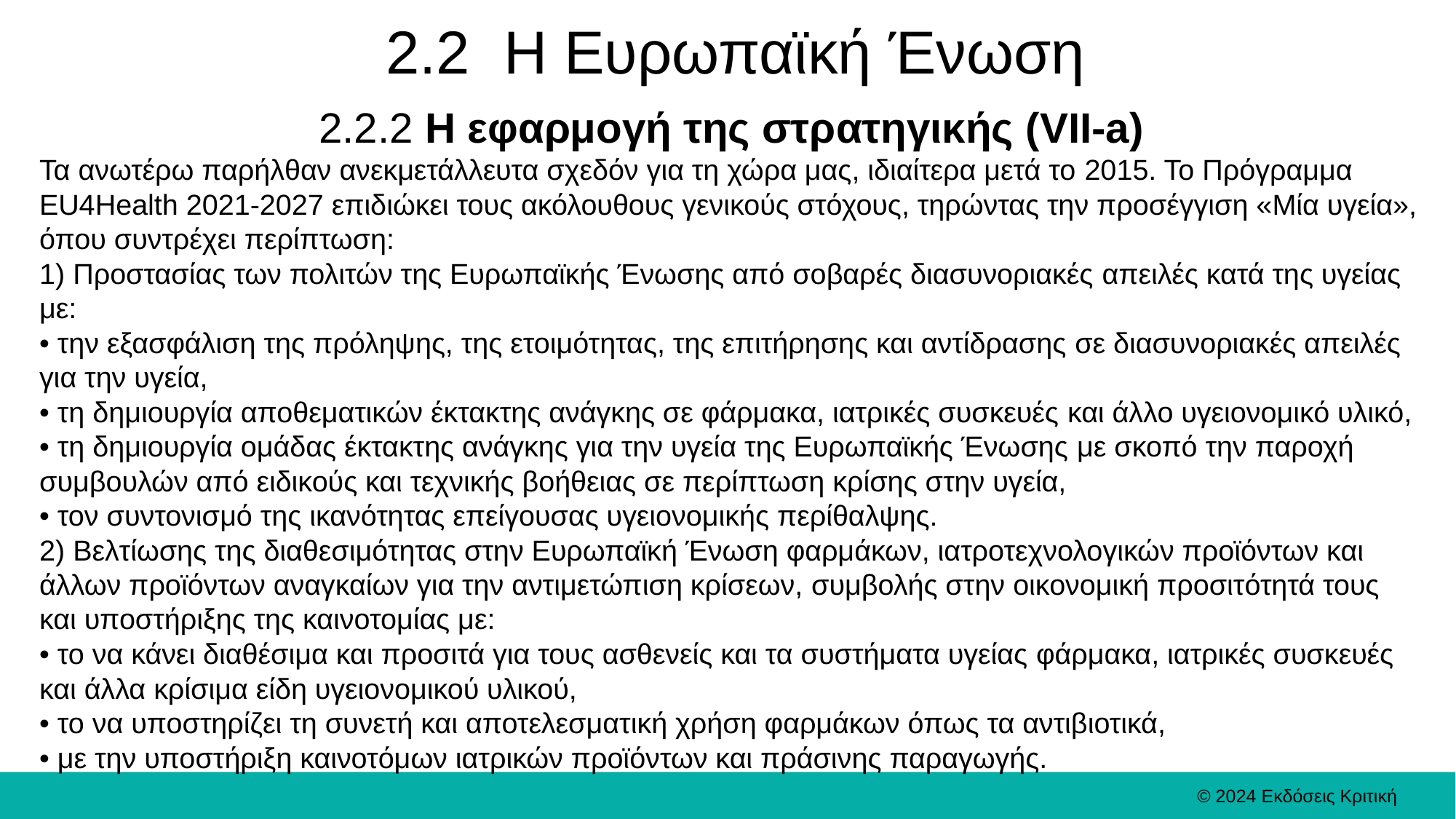

# 2.2  Η Ευρωπαϊκή Ένωση
2.2.2 Η εφαρμογή της στρατηγικής (VII-a)
Τα ανωτέρω παρήλθαν ανεκμετάλλευτα σχεδόν για τη χώρα μας, ιδιαίτερα μετά το 2015. Το Πρόγραμμα EU4Health 2021-2027 επιδιώκει τους ακόλουθους γενικούς στόχους, τηρώντας την προσέγγιση «Μία υγεία», όπου συντρέχει περίπτωση:
1) Προστασίας των πολιτών της Ευρωπαϊκής Ένωσης από σοβαρές διασυνοριακές απειλές κατά της υγείας με:
• την εξασφάλιση της πρόληψης, της ετοιμότητας, της επιτήρησης και αντίδρασης σε διασυνοριακές απειλές για την υγεία,
• τη δημιουργία αποθεματικών έκτακτης ανάγκης σε φάρμακα, ιατρικές συσκευές και άλλο υγειονομικό υλικό,
• τη δημιουργία ομάδας έκτακτης ανάγκης για την υγεία της Ευρωπαϊκής Ένωσης με σκοπό την παροχή συμβουλών από ειδικούς και τεχνικής βοήθειας σε περίπτωση κρίσης στην υγεία,
• τον συντονισμό της ικανότητας επείγουσας υγειονομικής περίθαλψης.
2) Βελτίωσης της διαθεσιμότητας στην Ευρωπαϊκή Ένωση φαρμάκων, ιατροτεχνολογικών προϊόντων και άλλων προϊόντων αναγκαίων για την αντιμετώπιση κρίσεων, συμβολής στην οικονομική προσιτότητά τους και υποστήριξης της καινοτομίας με:
• το να κάνει διαθέσιμα και προσιτά για τους ασθενείς και τα συστήματα υγείας φάρμακα, ιατρικές συσκευές και άλλα κρίσιμα είδη υγειονομικού υλικού,
• το να υποστηρίζει τη συνετή και αποτελεσματική χρήση φαρμάκων όπως τα αντιβιοτικά,
• με την υποστήριξη καινοτόμων ιατρικών προϊόντων και πράσινης παραγωγής.

© 2024 Εκδόσεις Κριτική